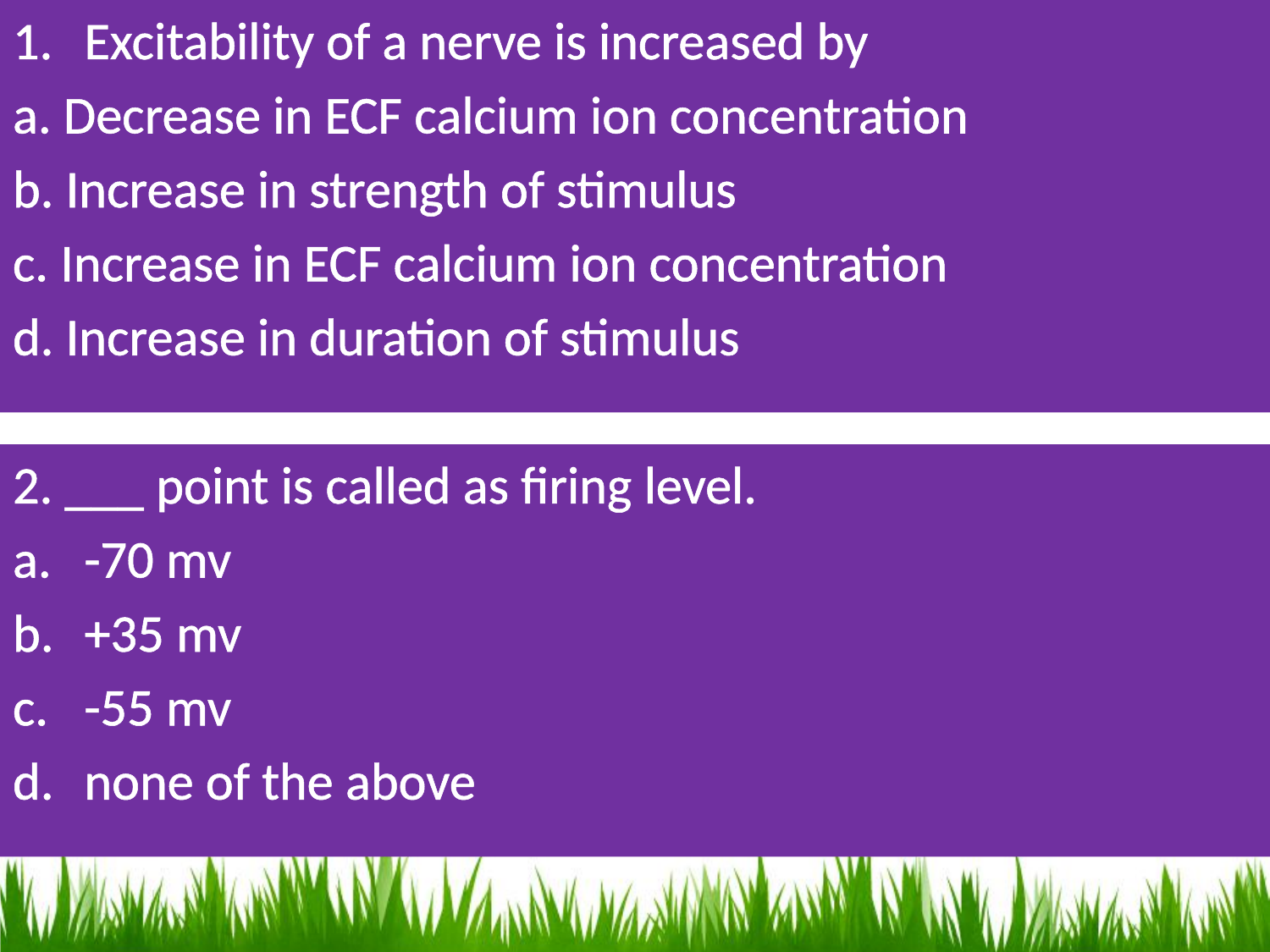

Excitability of a nerve is increased by
a. Decrease in ECF calcium ion concentration
b. Increase in strength of stimulus
c. Increase in ECF calcium ion concentration
d. Increase in duration of stimulus
2. ___ point is called as firing level.
-70 mv
+35 mv
-55 mv
none of the above